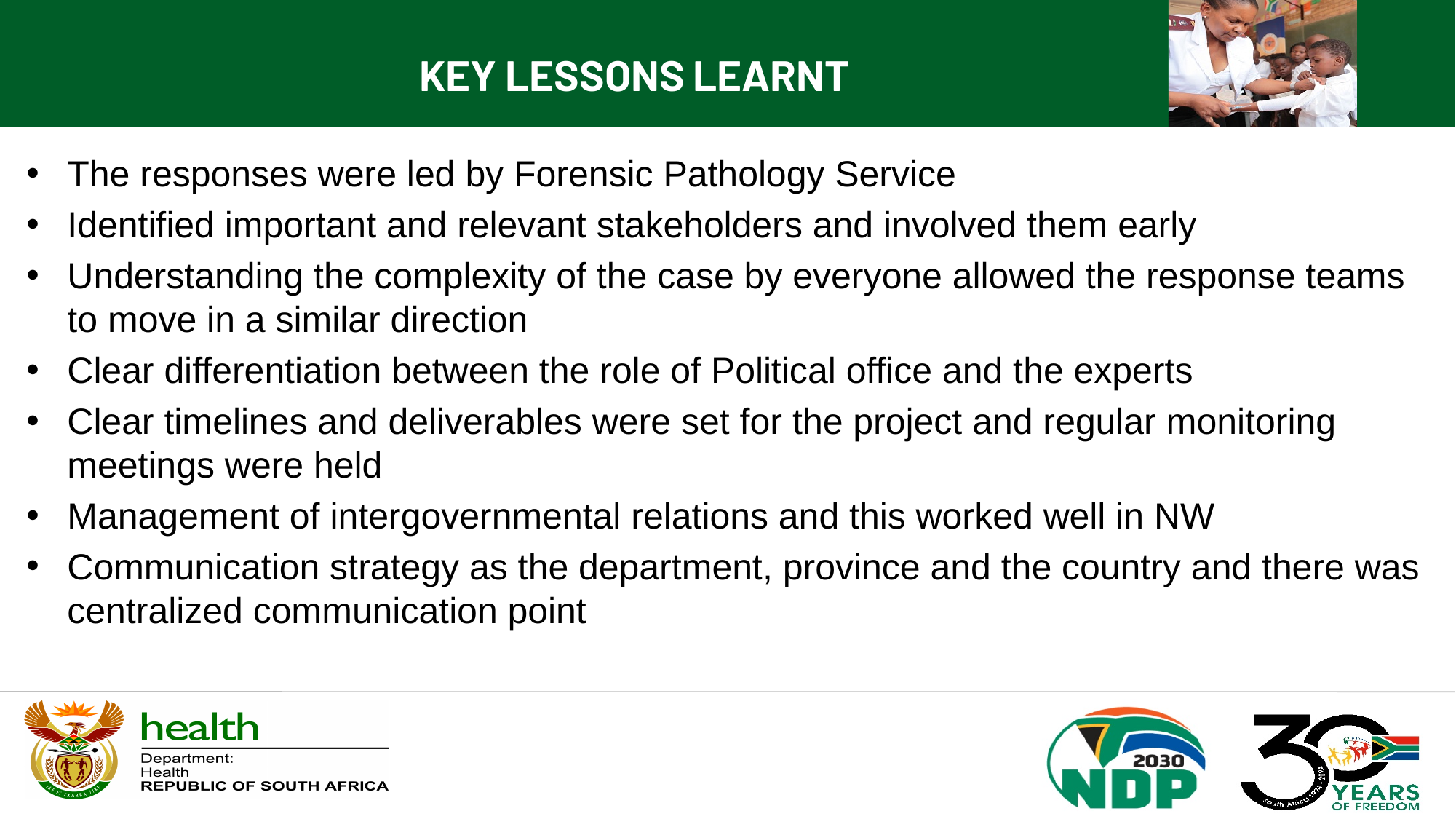

KEY LESSONS LEARNT
The responses were led by Forensic Pathology Service
Identified important and relevant stakeholders and involved them early
Understanding the complexity of the case by everyone allowed the response teams to move in a similar direction
Clear differentiation between the role of Political office and the experts
Clear timelines and deliverables were set for the project and regular monitoring meetings were held
Management of intergovernmental relations and this worked well in NW
Communication strategy as the department, province and the country and there was centralized communication point